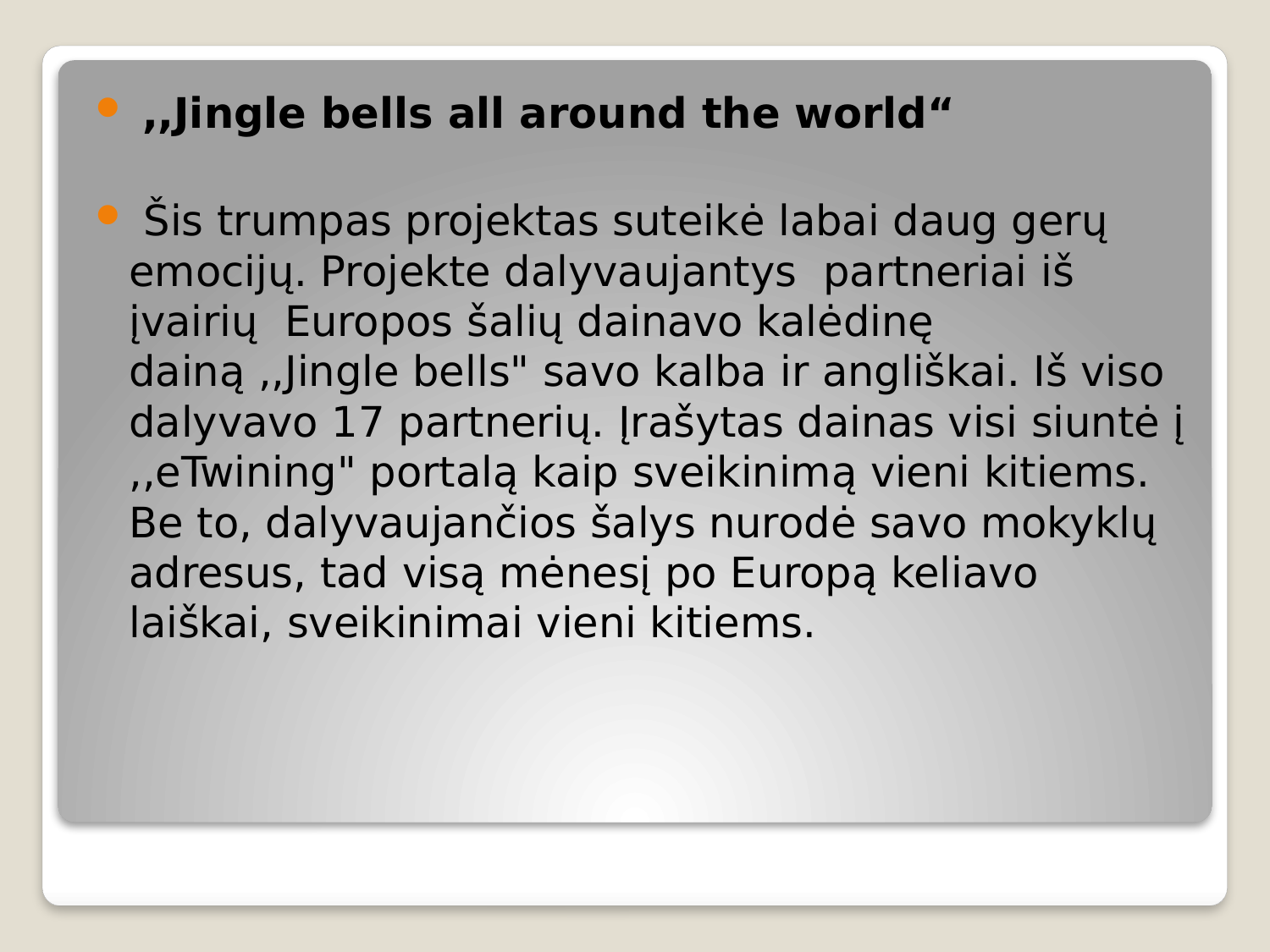

,,Jingle bells all around the world“

 Šis trumpas projektas suteikė labai daug gerų emocijų. Projekte dalyvaujantys  partneriai iš įvairių  Europos šalių dainavo kalėdinę dainą ,,Jingle bells" savo kalba ir angliškai. Iš viso dalyvavo 17 partnerių. Įrašytas dainas visi siuntė į ,,eTwining" portalą kaip sveikinimą vieni kitiems. Be to, dalyvaujančios šalys nurodė savo mokyklų adresus, tad visą mėnesį po Europą keliavo laiškai, sveikinimai vieni kitiems.
#